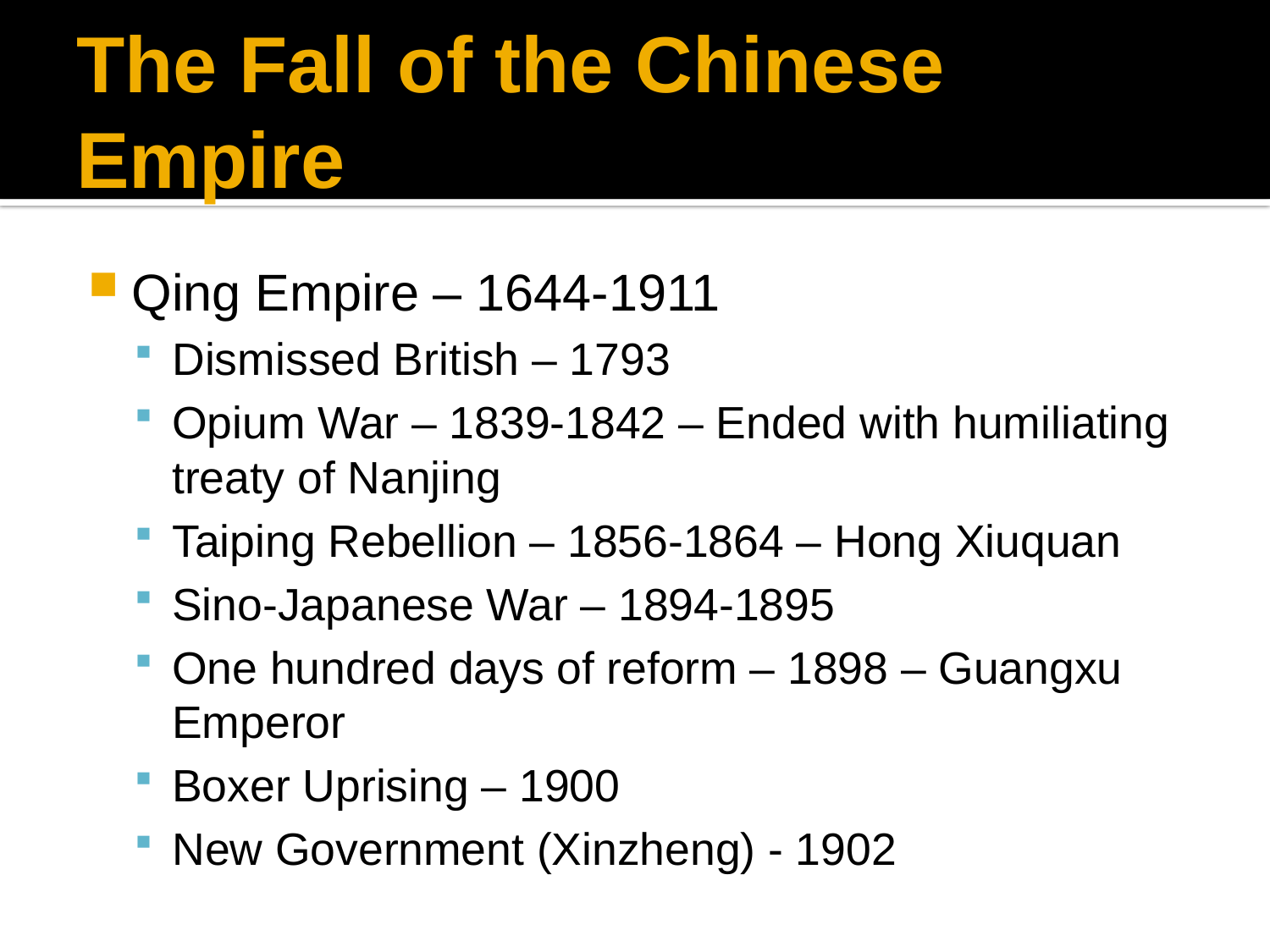

# The Fall of the Chinese Empire
Qing Empire – 1644-1911
Dismissed British – 1793
Opium War – 1839-1842 – Ended with humiliating treaty of Nanjing
Taiping Rebellion – 1856-1864 – Hong Xiuquan
Sino-Japanese War – 1894-1895
One hundred days of reform – 1898 – Guangxu Emperor
Boxer Uprising – 1900
New Government (Xinzheng) - 1902